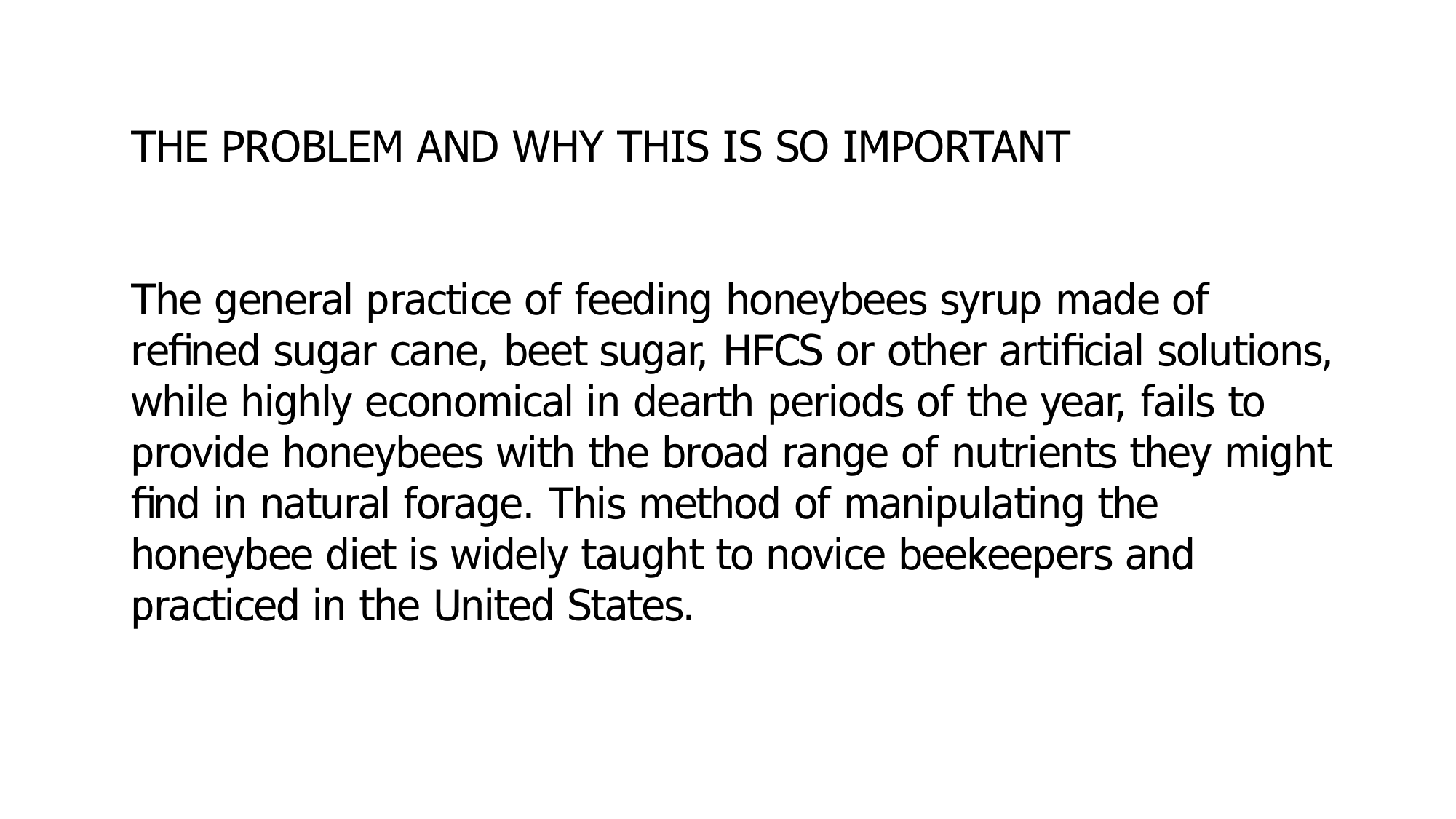

THE PROBLEM AND WHY THIS IS SO IMPORTANT

 
The general practice of feeding honeybees syrup made of refined sugar cane, beet sugar, HFCS or other artificial solutions, while highly economical in dearth periods of the year, fails to provide honeybees with the broad range of nutrients they might find in natural forage. This method of manipulating the honeybee diet is widely taught to novice beekeepers and practiced in the United States.